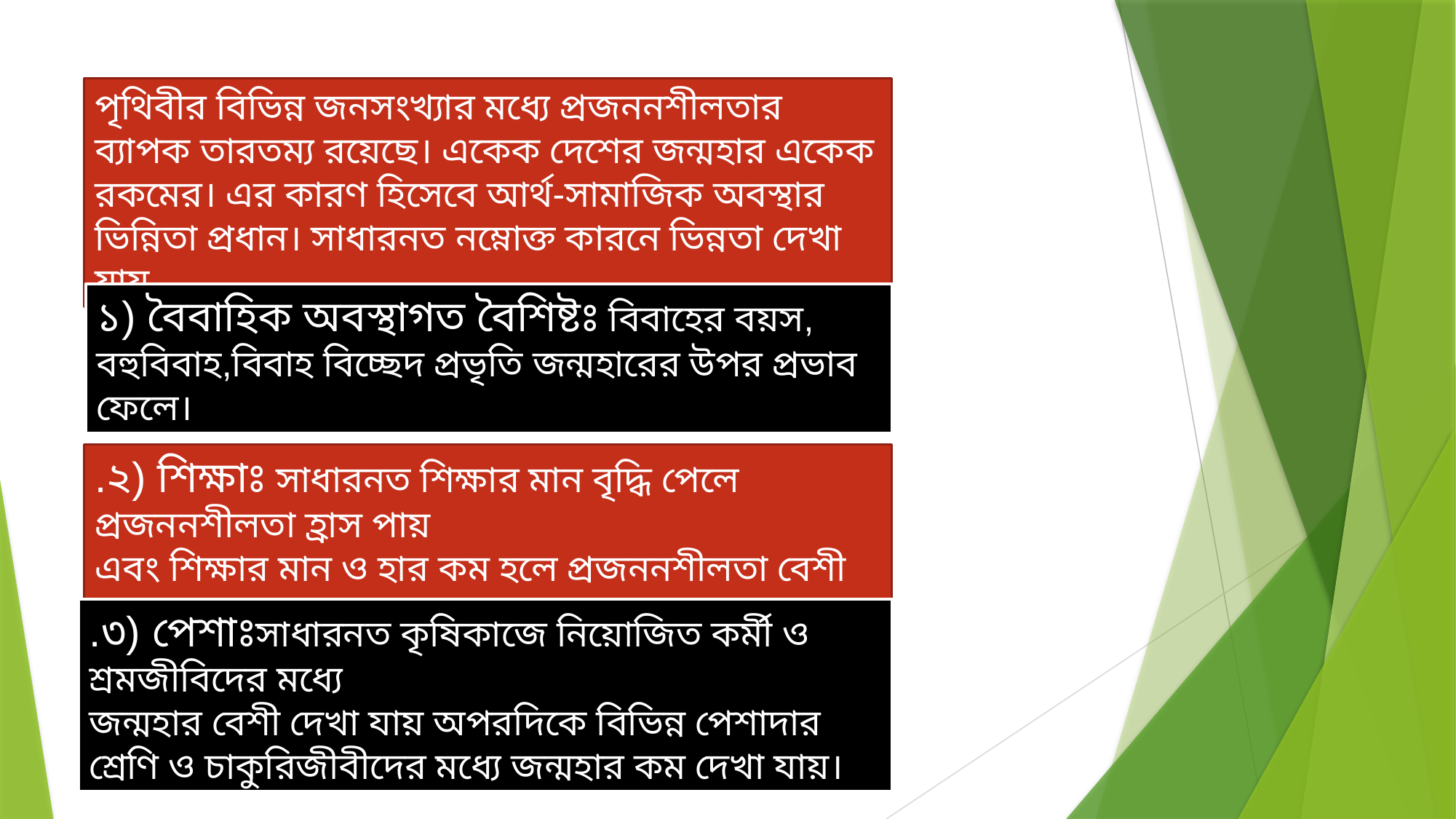

পৃথিবীর বিভিন্ন জনসংখ্যার মধ্যে প্রজননশীলতার ব্যাপক তারতম্য রয়েছে। একেক দেশের জন্মহার একেক রকমের। এর কারণ হিসেবে আর্থ-সামাজিক অবস্থার ভিন্নিতা প্রধান। সাধারনত নম্নোক্ত কারনে ভিন্নতা দেখা যায়-
১) বৈবাহিক অবস্থাগত বৈশিষ্টঃ বিবাহের বয়স, বহুবিবাহ,বিবাহ বিচ্ছেদ প্রভৃতি জন্মহারের উপর প্রভাব ফেলে।
.২) শিক্ষাঃ সাধারনত শিক্ষার মান বৃদ্ধি পেলে প্রজননশীলতা হ্রাস পায়
এবং শিক্ষার মান ও হার কম হলে প্রজননশীলতা বেশী হয়।
.৩) পেশাঃসাধারনত কৃষিকাজে নিয়োজিত কর্মী ও শ্রমজীবিদের মধ্যে
জন্মহার বেশী দেখা যায় অপরদিকে বিভিন্ন পেশাদার শ্রেণি ও চাকুরিজীবীদের মধ্যে জন্মহার কম দেখা যায়।